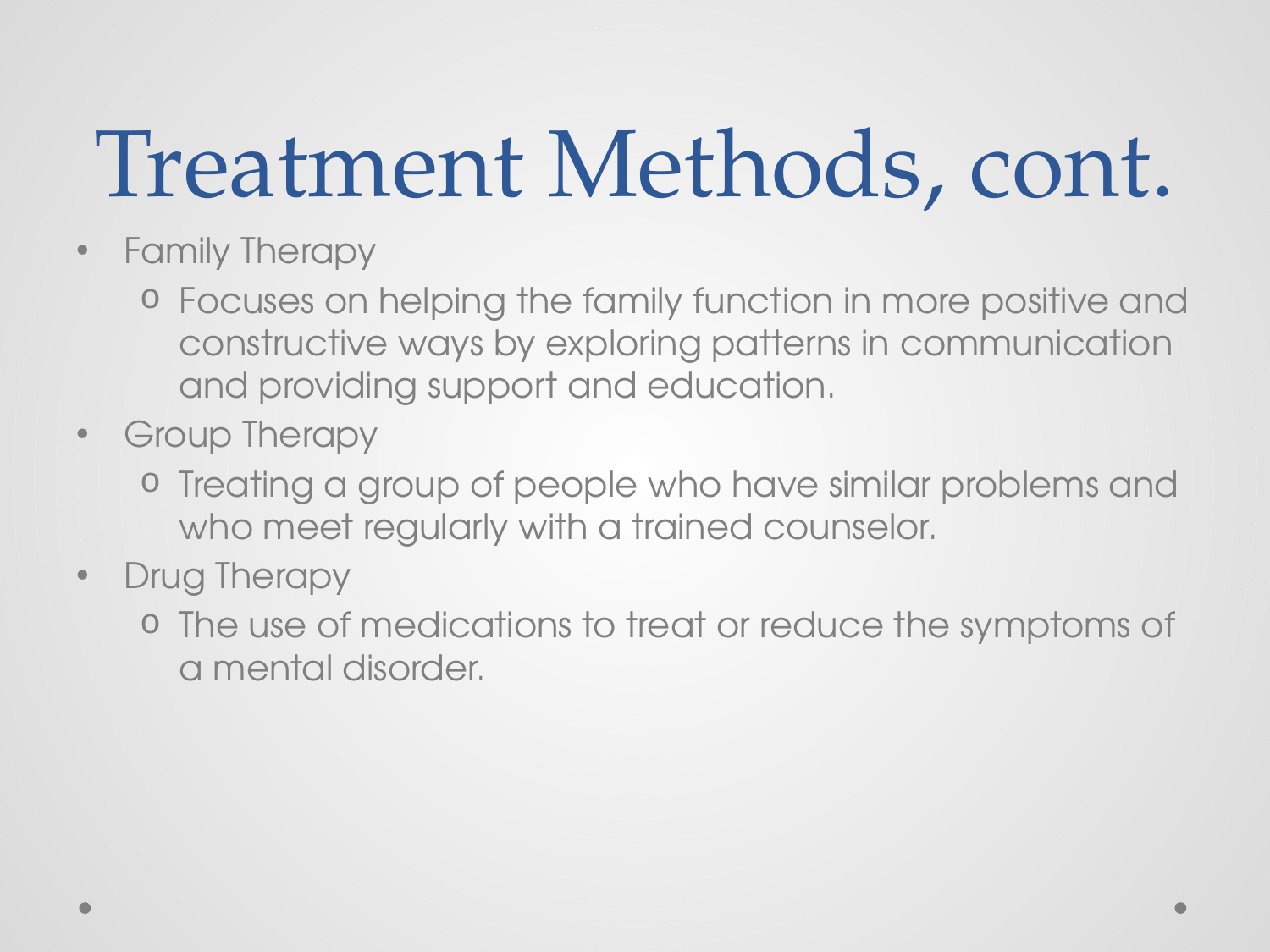

# Treatment Methods, cont.
Family Therapy
Focuses on helping the family function in more positive and constructive ways by exploring patterns in communication and providing support and education.
Group Therapy
Treating a group of people who have similar problems and who meet regularly with a trained counselor.
Drug Therapy
The use of medications to treat or reduce the symptoms of a mental disorder.